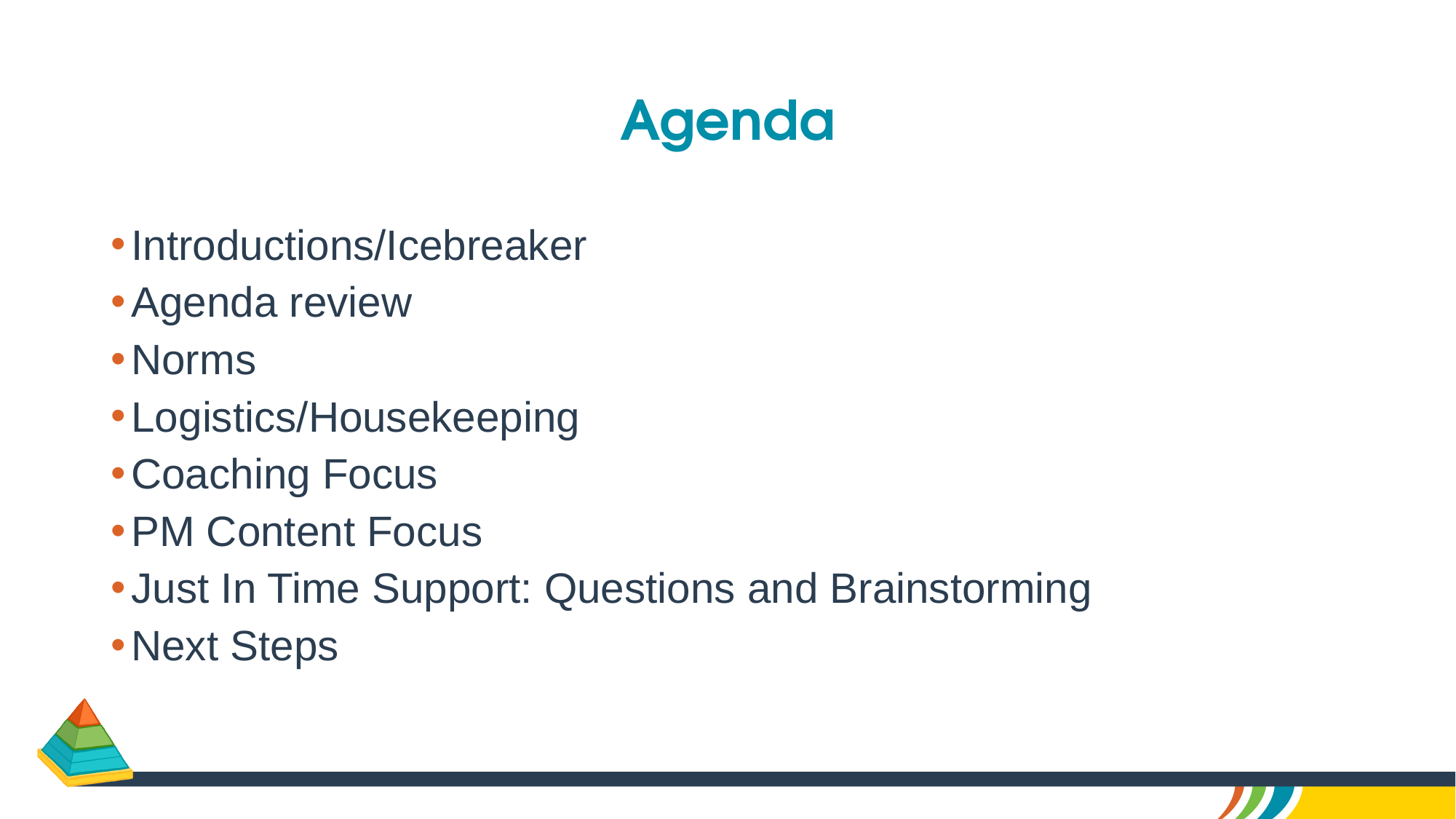

# Agenda
Introductions/Icebreaker
Agenda review
Norms
Logistics/Housekeeping
Coaching Focus
PM Content Focus
Just In Time Support: Questions and Brainstorming
Next Steps